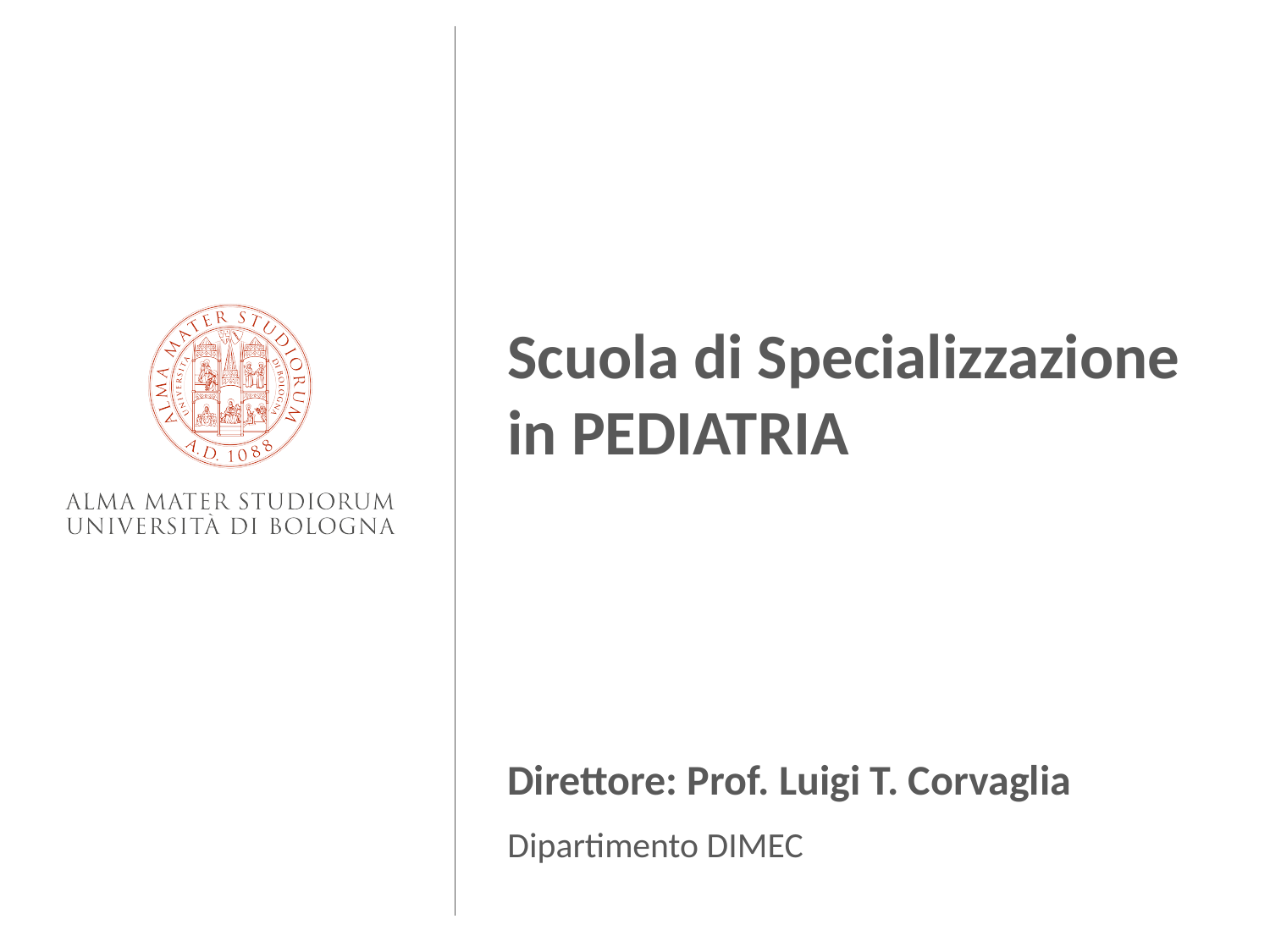

Scuola di Specializzazione in PEDIATRIA
Direttore: Prof. Luigi T. Corvaglia
Dipartimento DIMEC